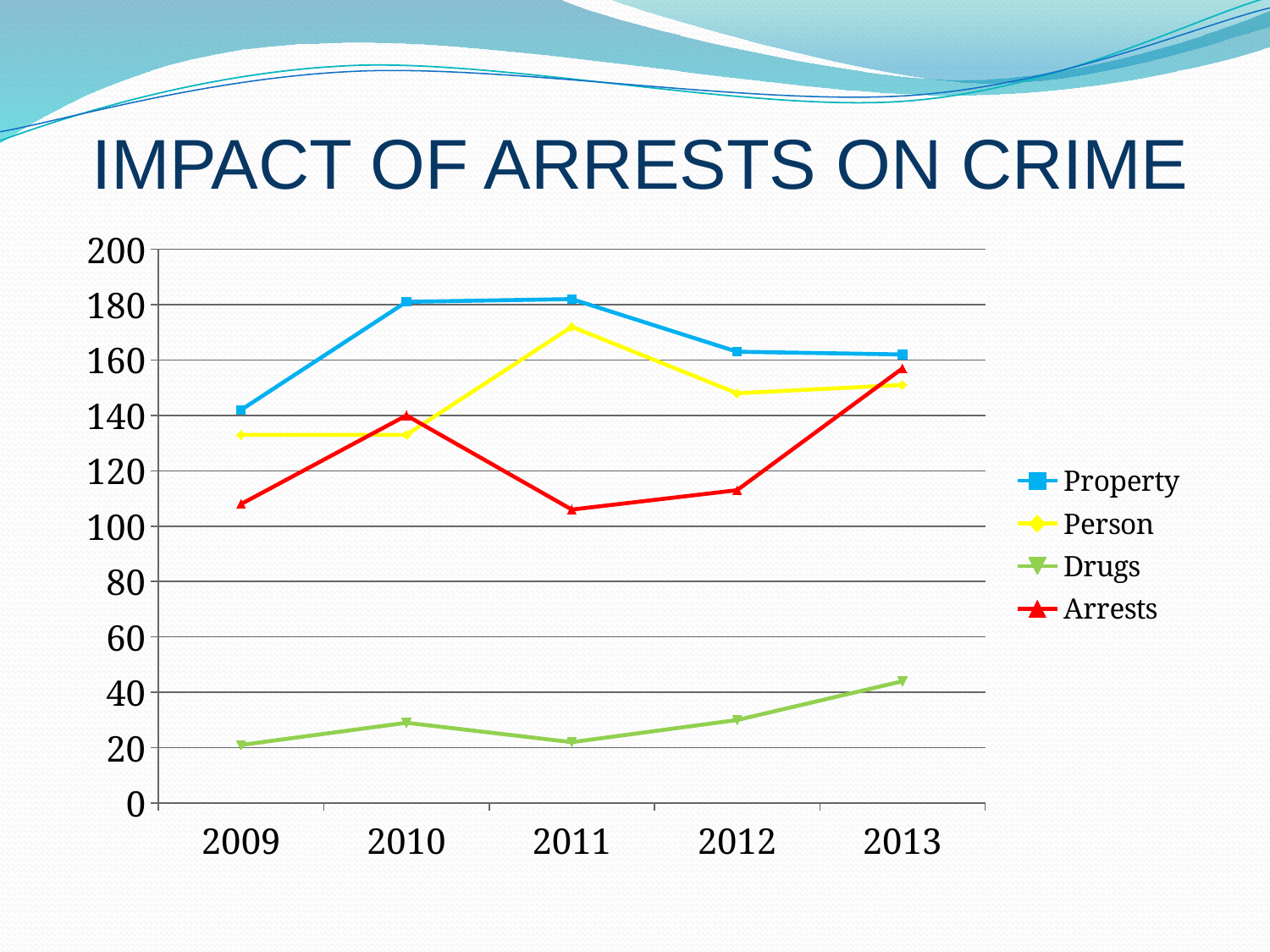

# IMPACT OF ARRESTS ON CRIME

### Chart

| Category | Property  | Person | Drugs | Arrests |
|---|---|---|---|---|
| 2009 | 142.0 | 133.0 | 21.0 | 108.0 |
| 2010 | 181.0 | 133.0 | 29.0 | 140.0 |
| 2011 | 182.0 | 172.0 | 22.0 | 106.0 |
| 2012 | 163.0 | 148.0 | 30.0 | 113.0 |
| 2013 | 162.0 | 151.0 | 44.0 | 157.0 |